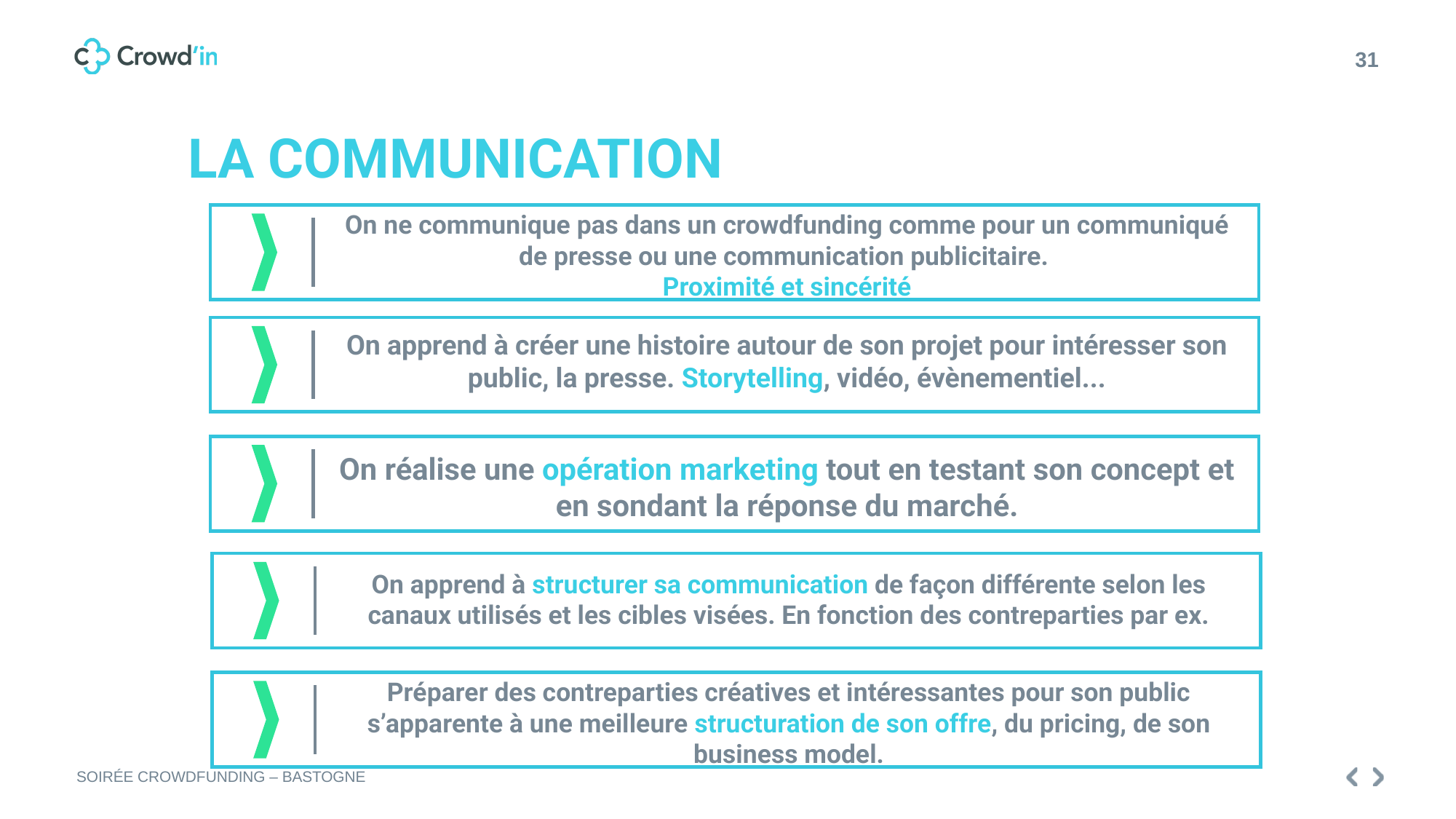

LA COMMUNICATION
On ne communique pas dans un crowdfunding comme pour un communiqué de presse ou une communication publicitaire.
Proximité et sincérité

On apprend à créer une histoire autour de son projet pour intéresser son public, la presse. Storytelling, vidéo, évènementiel...

On réalise une opération marketing tout en testant son concept et en sondant la réponse du marché.

On apprend à structurer sa communication de façon différente selon les canaux utilisés et les cibles visées. En fonction des contreparties par ex.
Préparer des contreparties créatives et intéressantes pour son public s’apparente à une meilleure structuration de son offre, du pricing, de son business model.